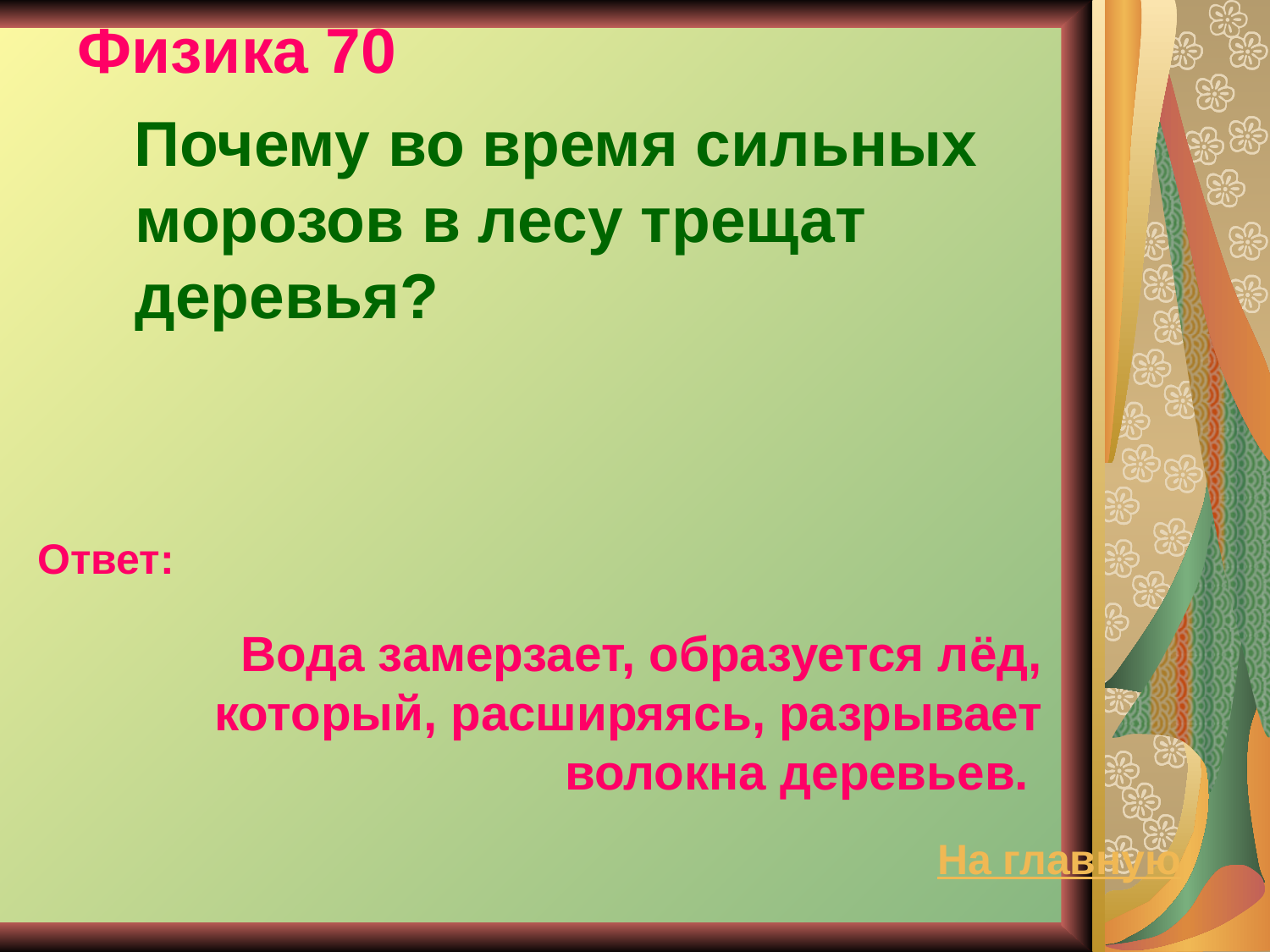

# Физика 70
   Почему во время сильных морозов в лесу трещат деревья?

Ответ:
Вода замерзает, образуется лёд, который, расширяясь, разрывает волокна деревьев.
На главную